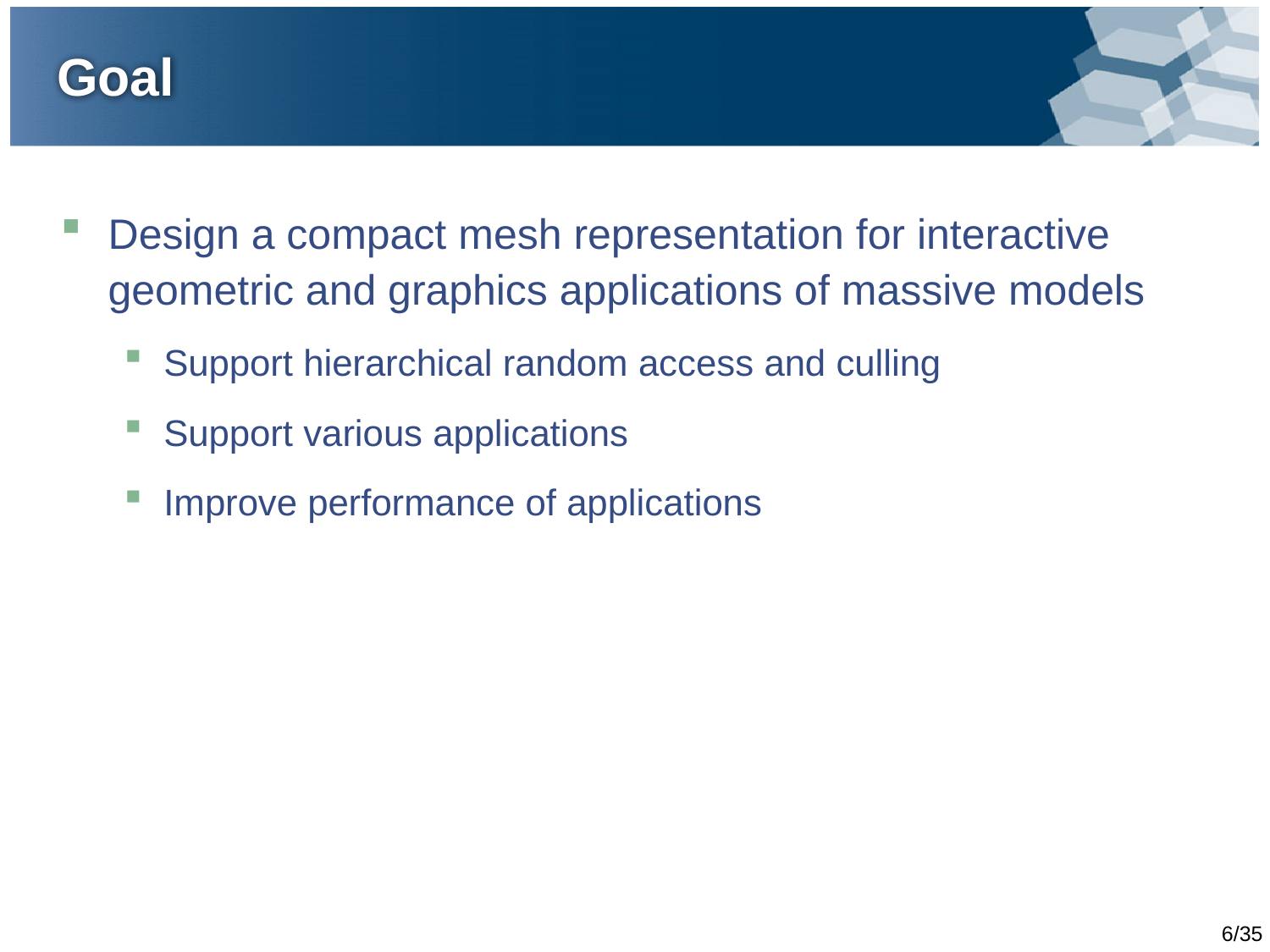

# Goal
Design a compact mesh representation for interactive geometric and graphics applications of massive models
Support hierarchical random access and culling
Support various applications
Improve performance of applications
6/35